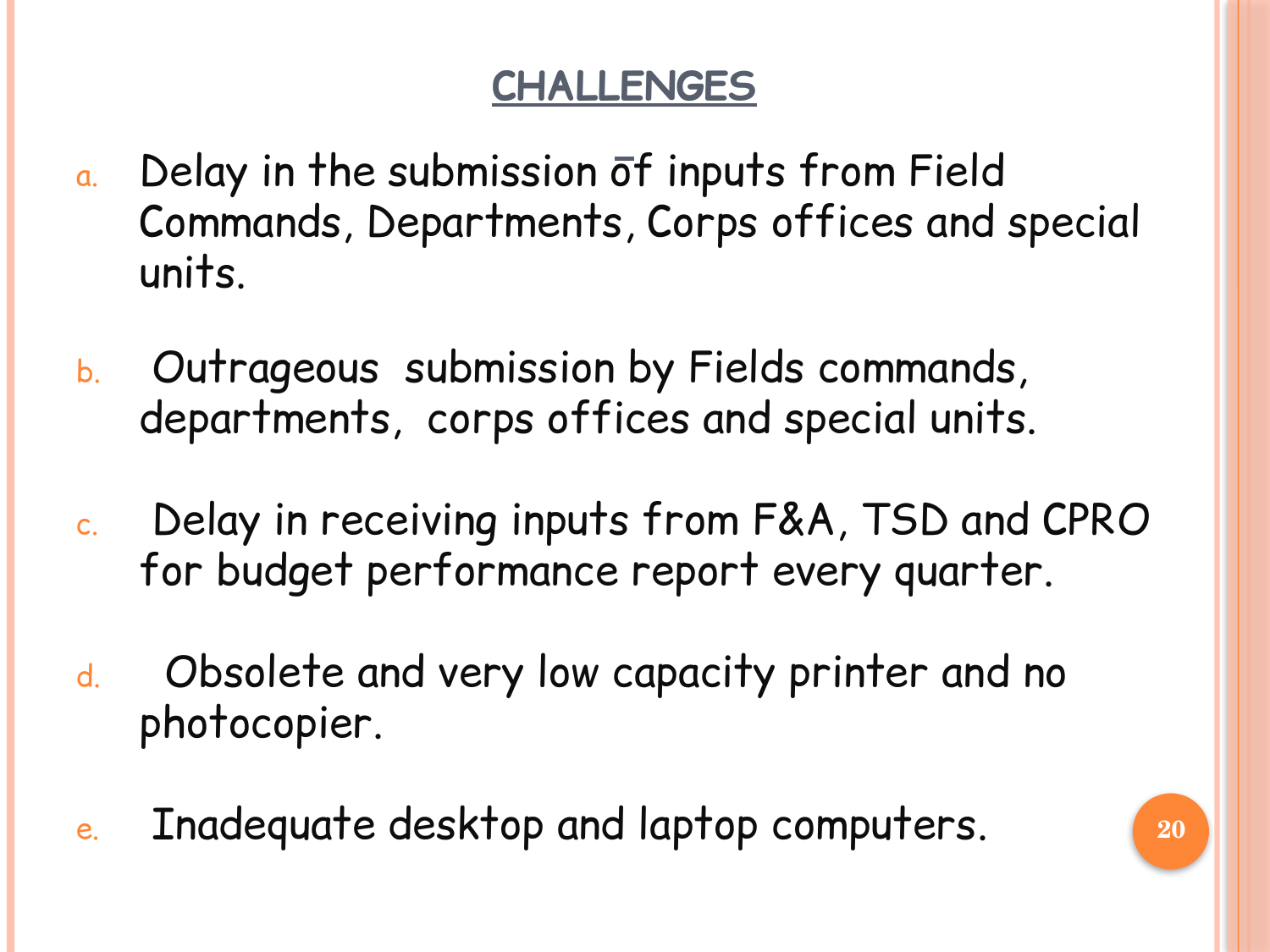

# CHALLENGES
Delay in the submission of inputs from Field    Commands, Departments, Corps offices and special units.

 Outrageous  submission by Fields commands, departments,  corps offices and special units.

 Delay in receiving inputs from F&A, TSD and CPRO for budget performance report every quarter.

  Obsolete and very low capacity printer and no photocopier.

 Inadequate desktop and laptop computers.

20